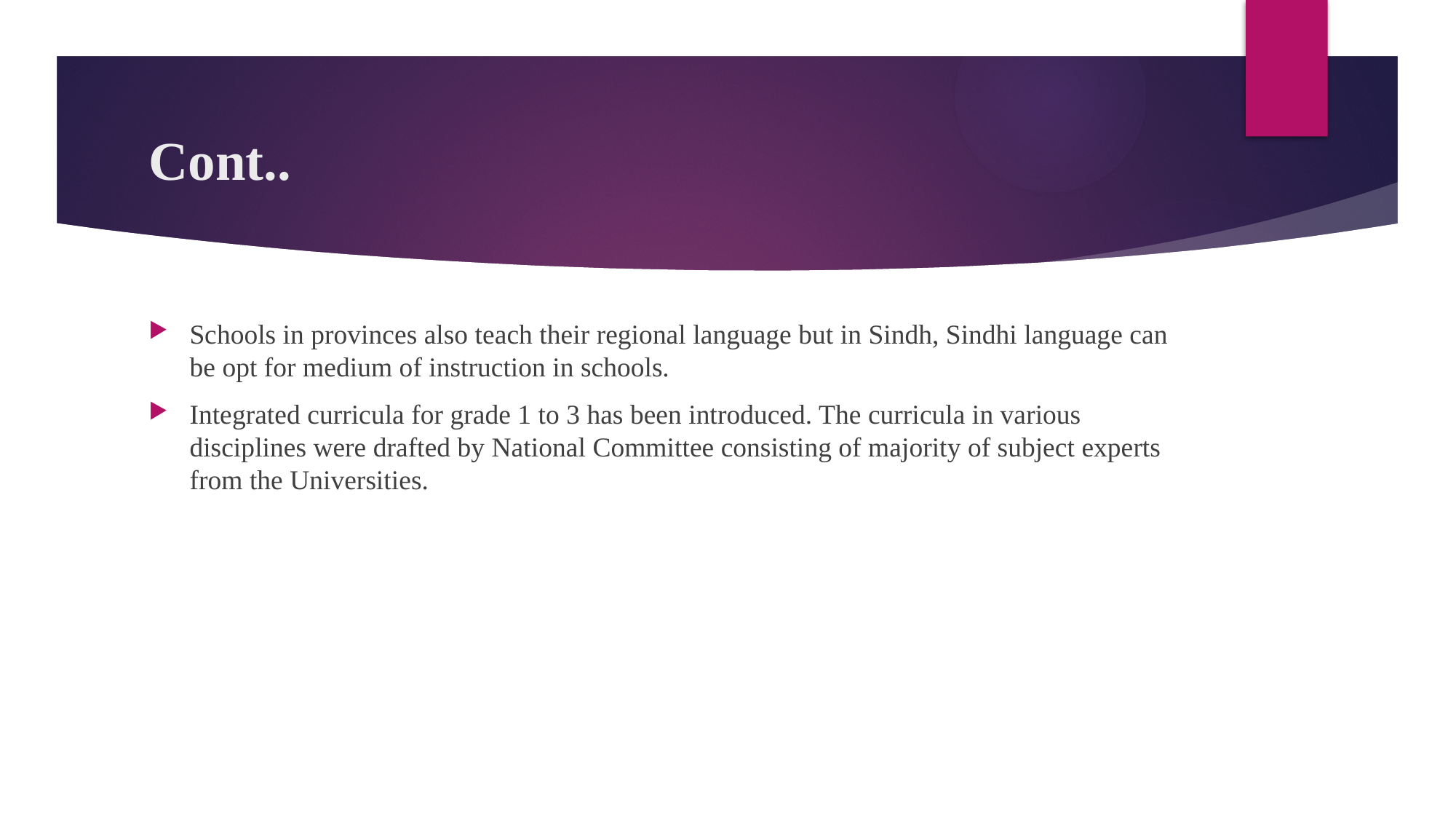

# Cont..
Schools in provinces also teach their regional language but in Sindh, Sindhi language can be opt for medium of instruction in schools.
Integrated curricula for grade 1 to 3 has been introduced. The curricula in various disciplines were drafted by National Committee consisting of majority of subject experts from the Universities.